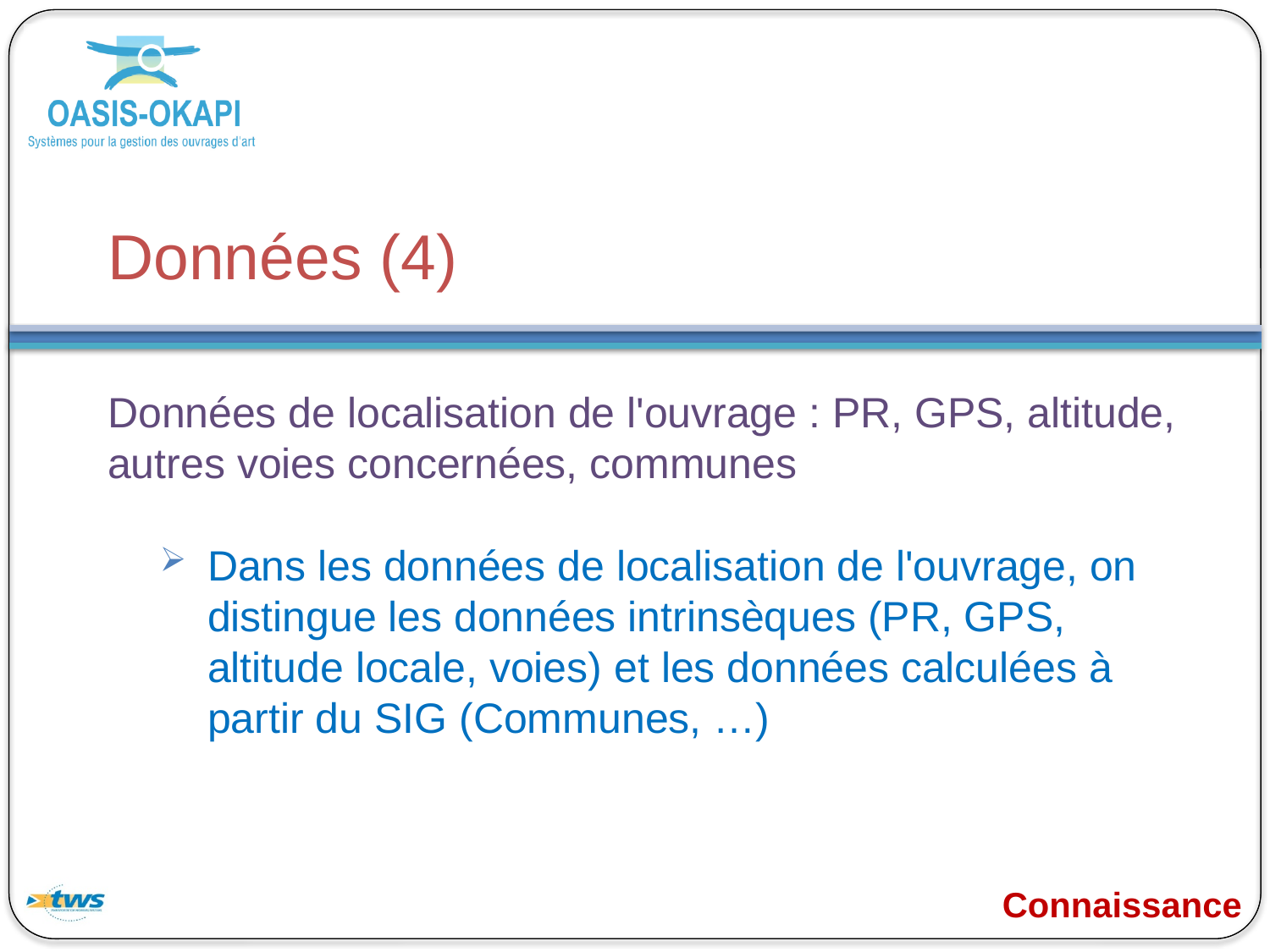

# Données (4)
Données de localisation de l'ouvrage : PR, GPS, altitude, autres voies concernées, communes
Dans les données de localisation de l'ouvrage, on distingue les données intrinsèques (PR, GPS, altitude locale, voies) et les données calculées à partir du SIG (Communes, …)
Connaissance